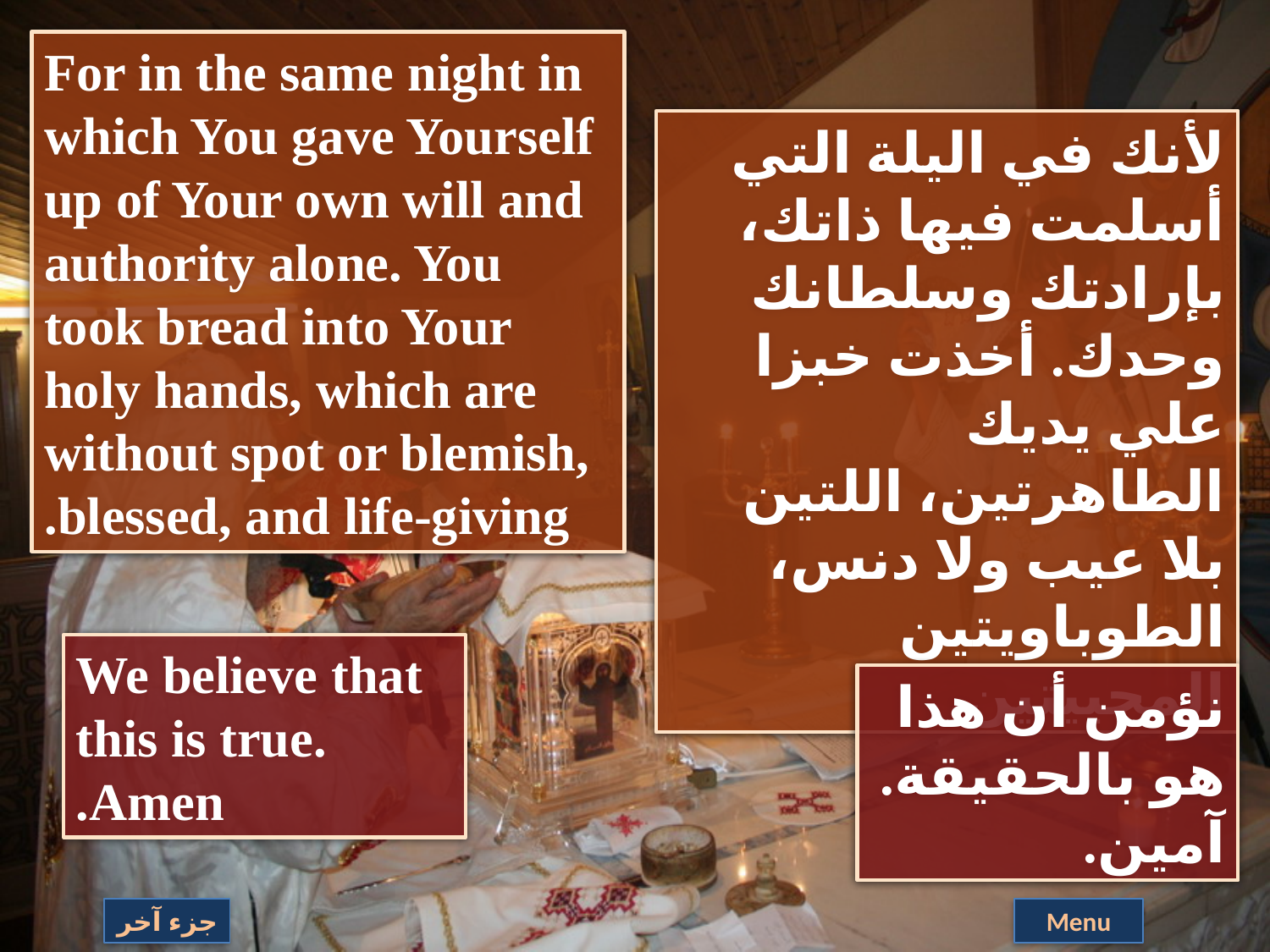

For in the same night in which You gave Yourself up of Your own will and authority alone. You took bread into Your holy hands, which are without spot or blemish, blessed, and life-giving.
لأنك في اليلة التي أسلمت فيها ذاتك، بإرادتك وسلطانك وحدك. أخذت خبزا علي يديك الطاهرتين، اللتين بلا عيب ولا دنس، الطوباويتين المحييتين.
We believe that this is true. Amen.
نؤمن أن هذا هو بالحقيقة. آمين.
جزء آخر
Menu